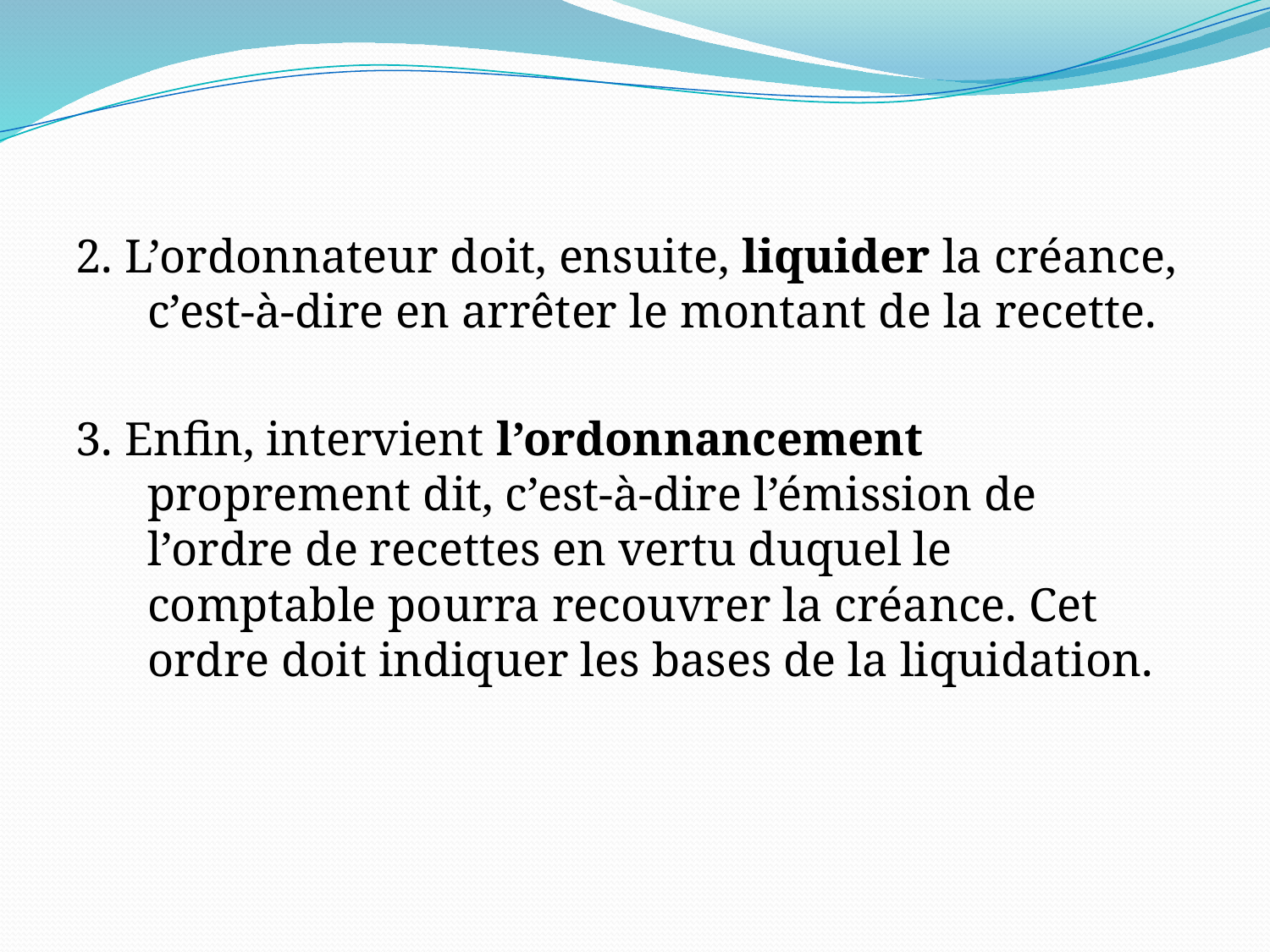

#

2. L’ordonnateur doit, ensuite, liquider la créance, c’est-à-dire en arrêter le montant de la recette.

3. Enfin, intervient l’ordonnancement proprement dit, c’est-à-dire l’émission de l’ordre de recettes en vertu duquel le comptable pourra recouvrer la créance. Cet ordre doit indiquer les bases de la liquidation.